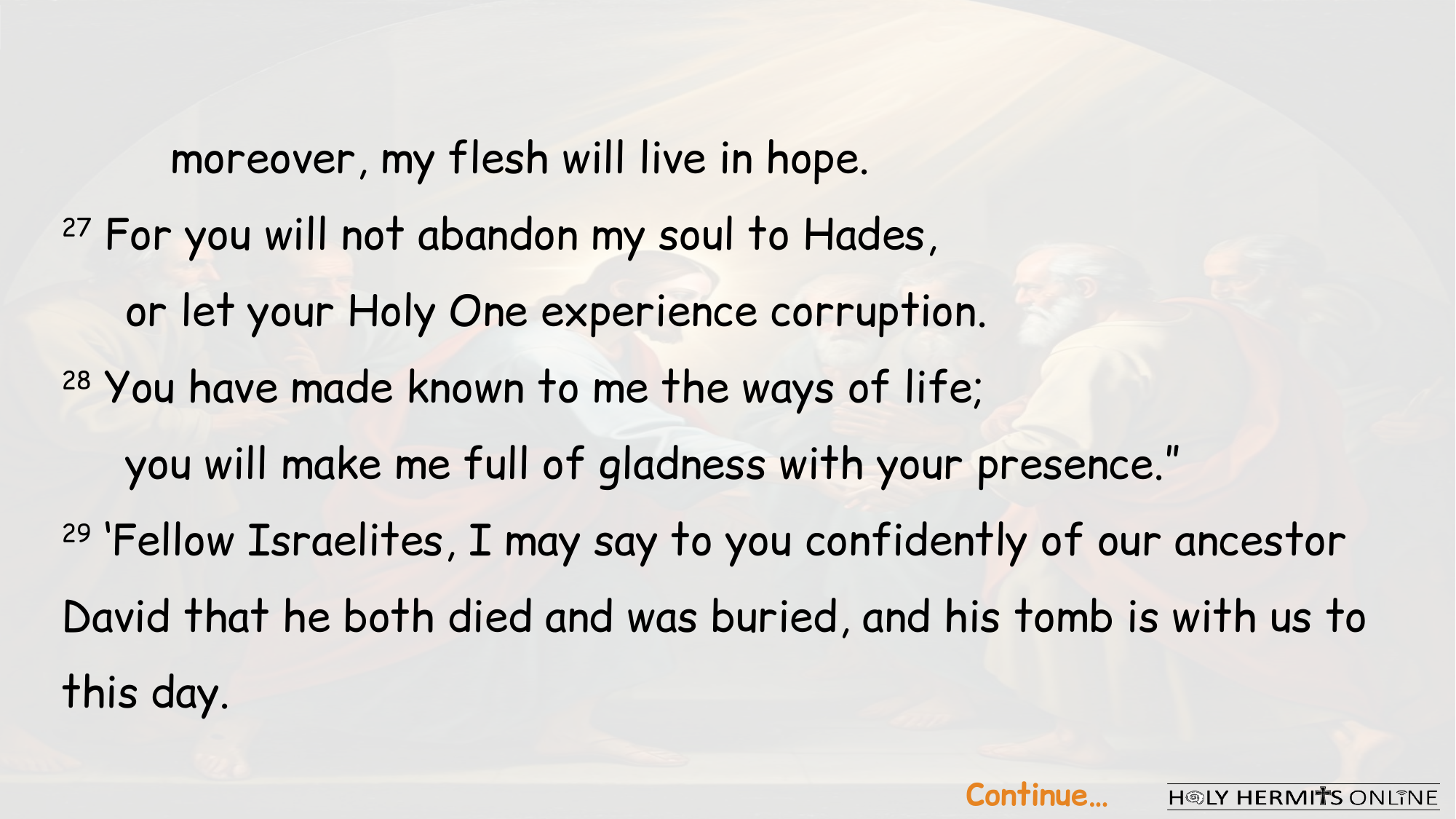

moreover, my flesh will live in hope.
27 For you will not abandon my soul to Hades,
     or let your Holy One experience corruption.
28 You have made known to me the ways of life;
     you will make me full of gladness with your presence.”
29 ‘Fellow Israelites, I may say to you confidently of our ancestor David that he both died and was buried, and his tomb is with us to this day.
Continue…